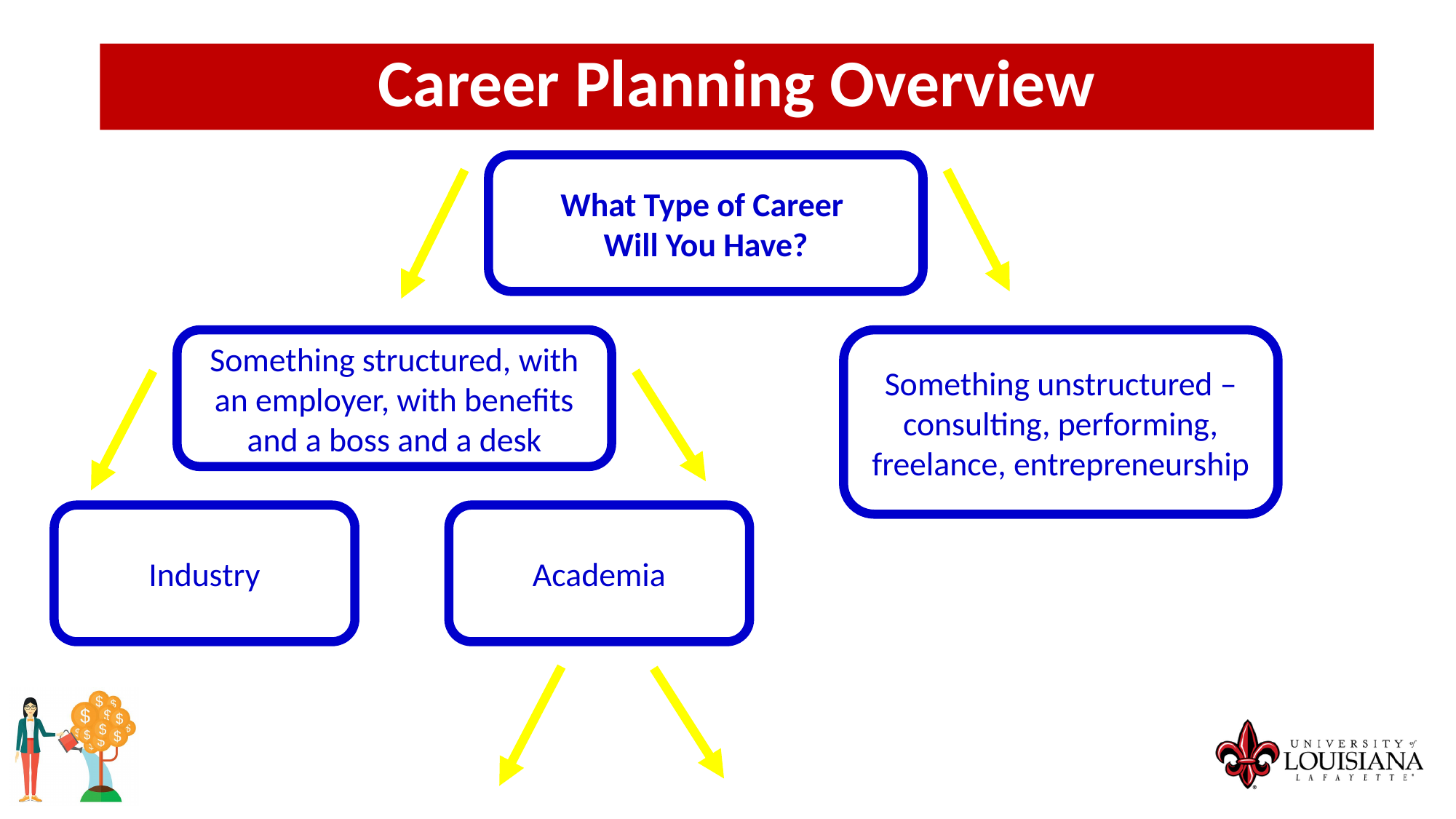

Career Planning Overview
What Type of Career
Will You Have?
Something unstructured – consulting, performing, freelance, entrepreneurship
Something structured, with an employer, with benefits and a boss and a desk
Industry
Academia